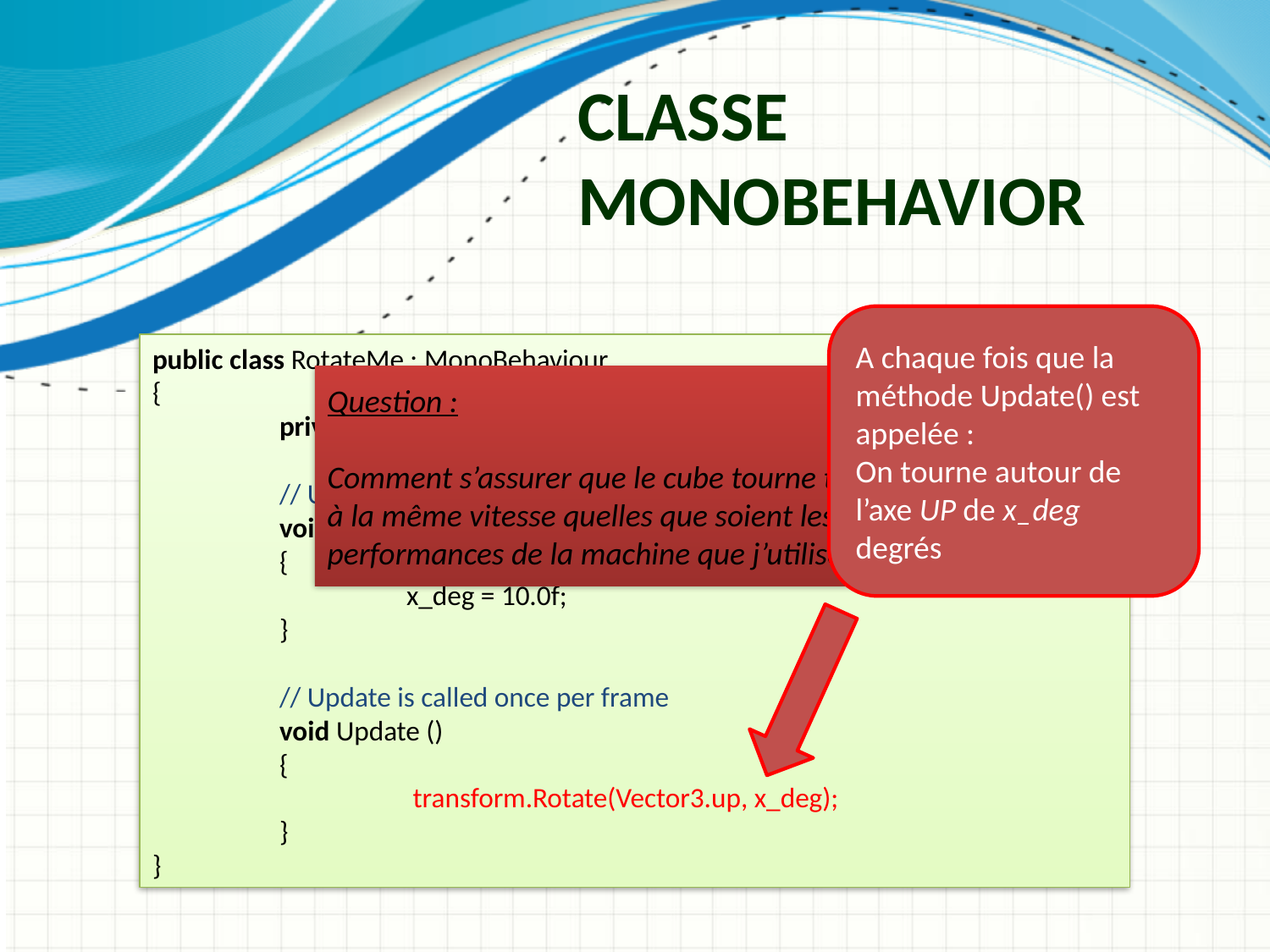

Classe MonoBehavior
A chaque fois que la méthode Update() est appelée :
On tourne autour de l’axe UP de x_deg degrés
public class RotateMe : MonoBehaviour
{
	private float x_deg;

	// Use this for initialization
	void Start ()
	{
		x_deg = 10.0f;
	}

	// Update is called once per frame
	void Update ()
	{
		 transform.Rotate(Vector3.up, x_deg);
	}
}
Question :

Comment s’assurer que le cube tourne toujours à la même vitesse quelles que soient les performances de la machine que j’utilise ?